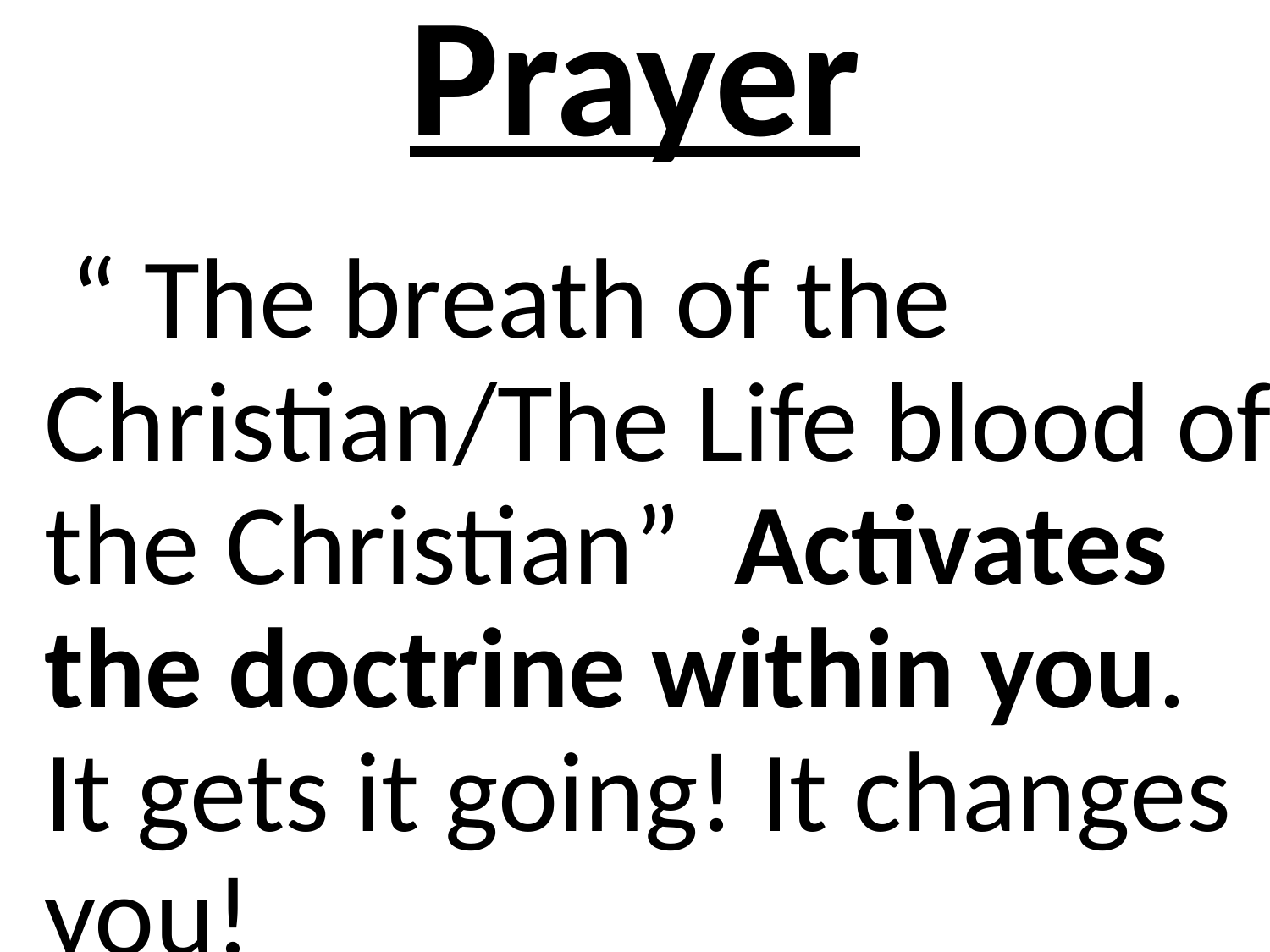

# Prayer
 “ The breath of the Christian/The Life blood of the Christian”  Activates the doctrine within you.  It gets it going! It changes you!